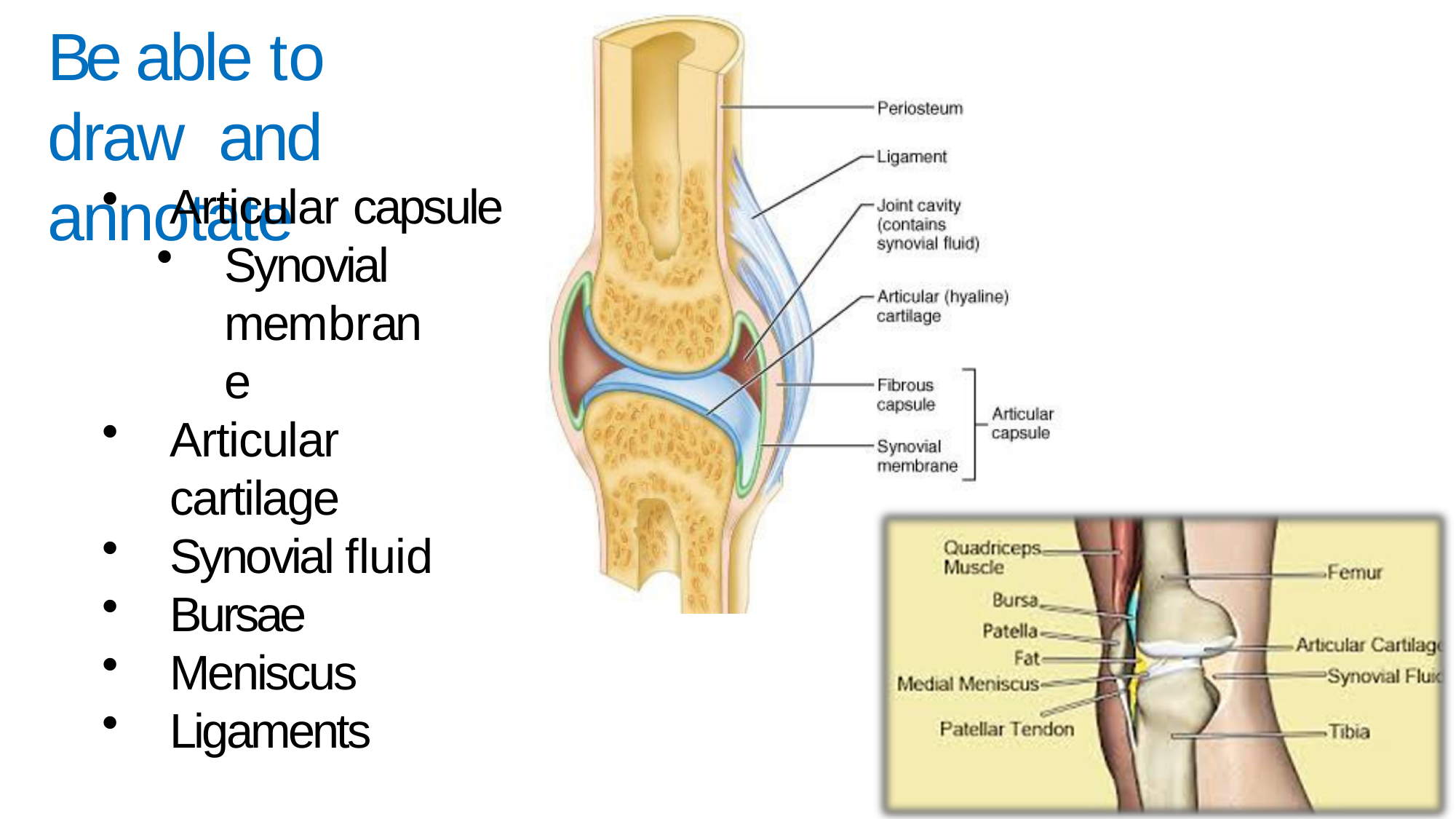

# Be able to draw  and annotate

Articular capsule
Synovial  membrane
Articular cartilage
Synovial fluid
Bursae
Meniscus
Ligaments